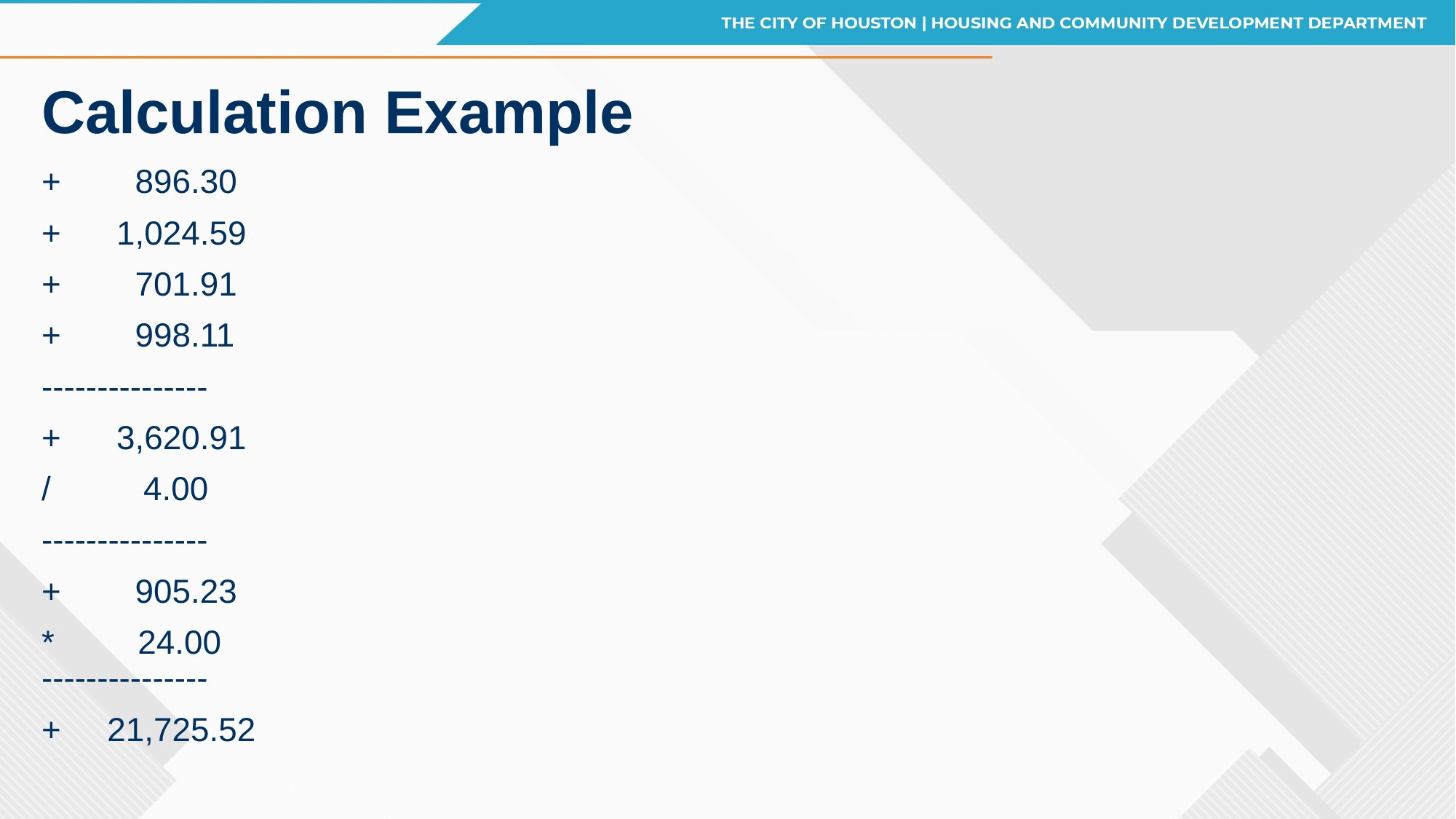

# Calculation Example
+        896.30
+      1,024.59
+        701.91
+        998.11
---------------
+      3,620.91
/          4.00
---------------
+        905.23
*         24.00
---------------
+     21,725.52